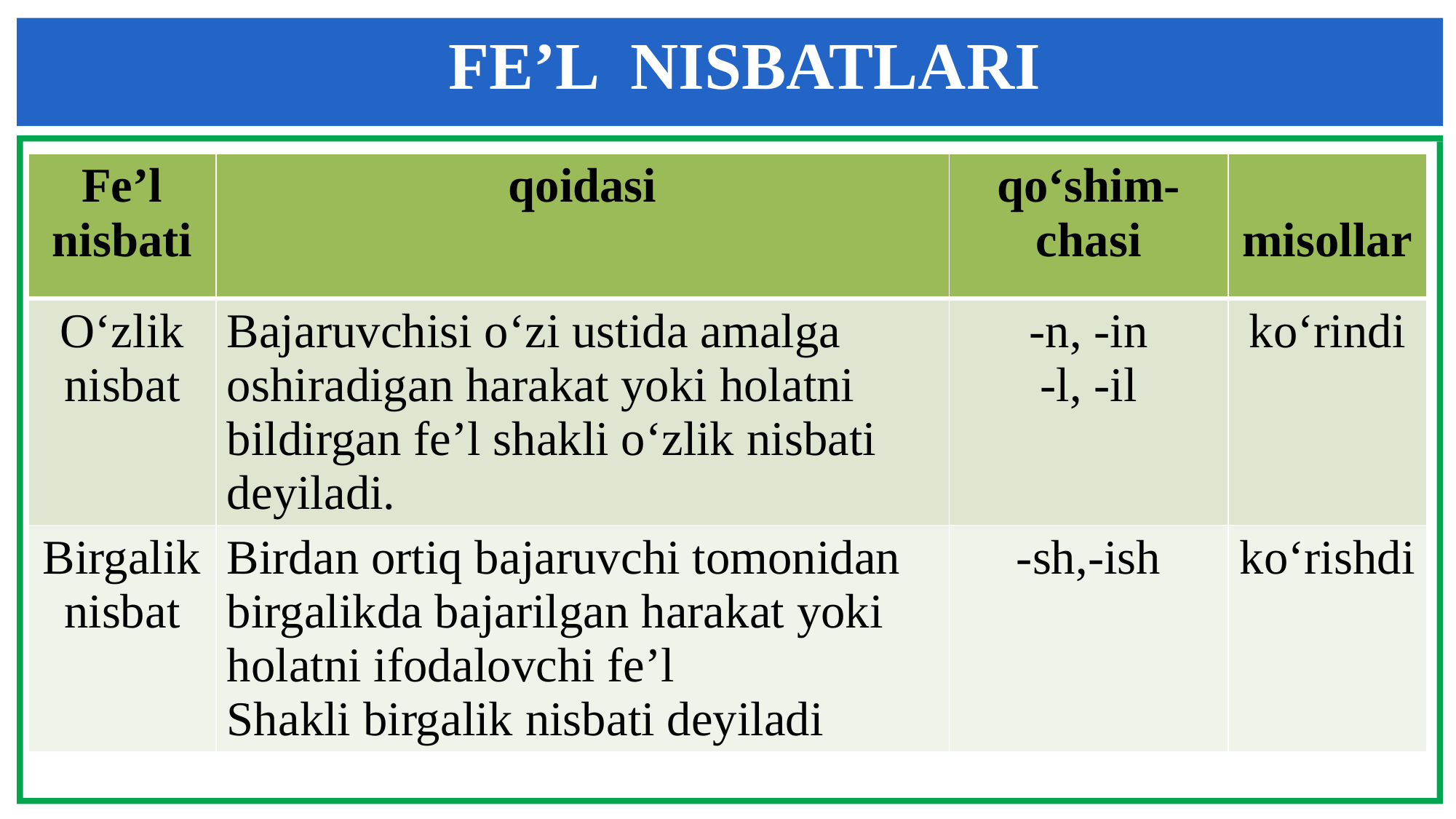

FE’L  NISBATLARI
| Fe’l nisbati | qoidasi | qo‘shim-chasi | misollar |
| --- | --- | --- | --- |
| O‘zlik nisbat | Bajaruvchisi o‘zi ustida amalga oshiradigan harakat yoki holatni bildirgan fe’l shakli o‘zlik nisbati deyiladi. | -n, -in -l, -il | ko‘rindi |
| Birgalik nisbat | Birdan ortiq bajaruvchi tomonidan birgalikda bajarilgan harakat yoki holatni ifodalovchi fe’l Shakli birgalik nisbati deyiladi | -sh,-ish | ko‘rishdi |